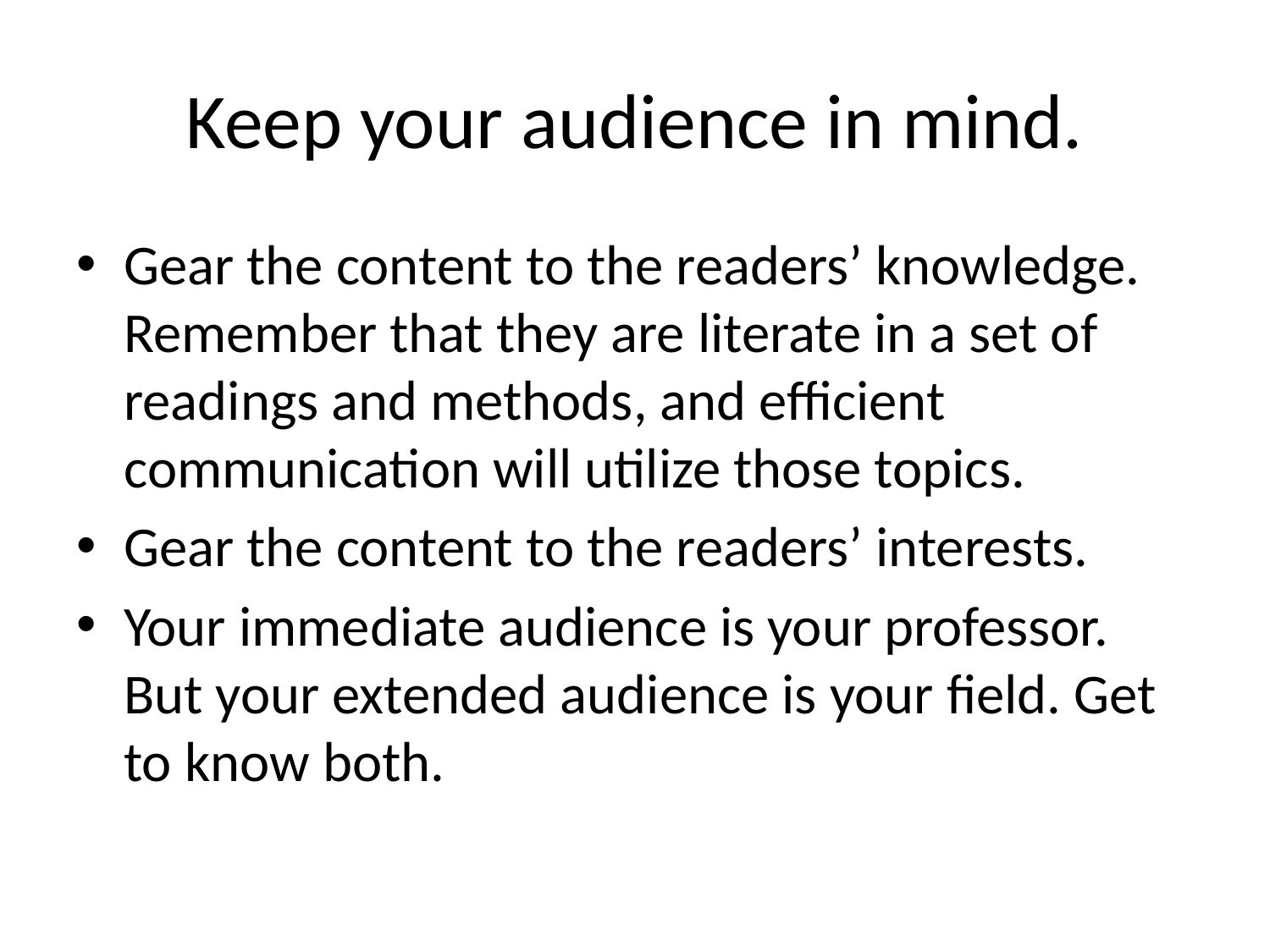

# Keep your audience in mind.
Gear the content to the readers’ knowledge. Remember that they are literate in a set of readings and methods, and efficient communication will utilize those topics.
Gear the content to the readers’ interests.
Your immediate audience is your professor. But your extended audience is your field. Get to know both.